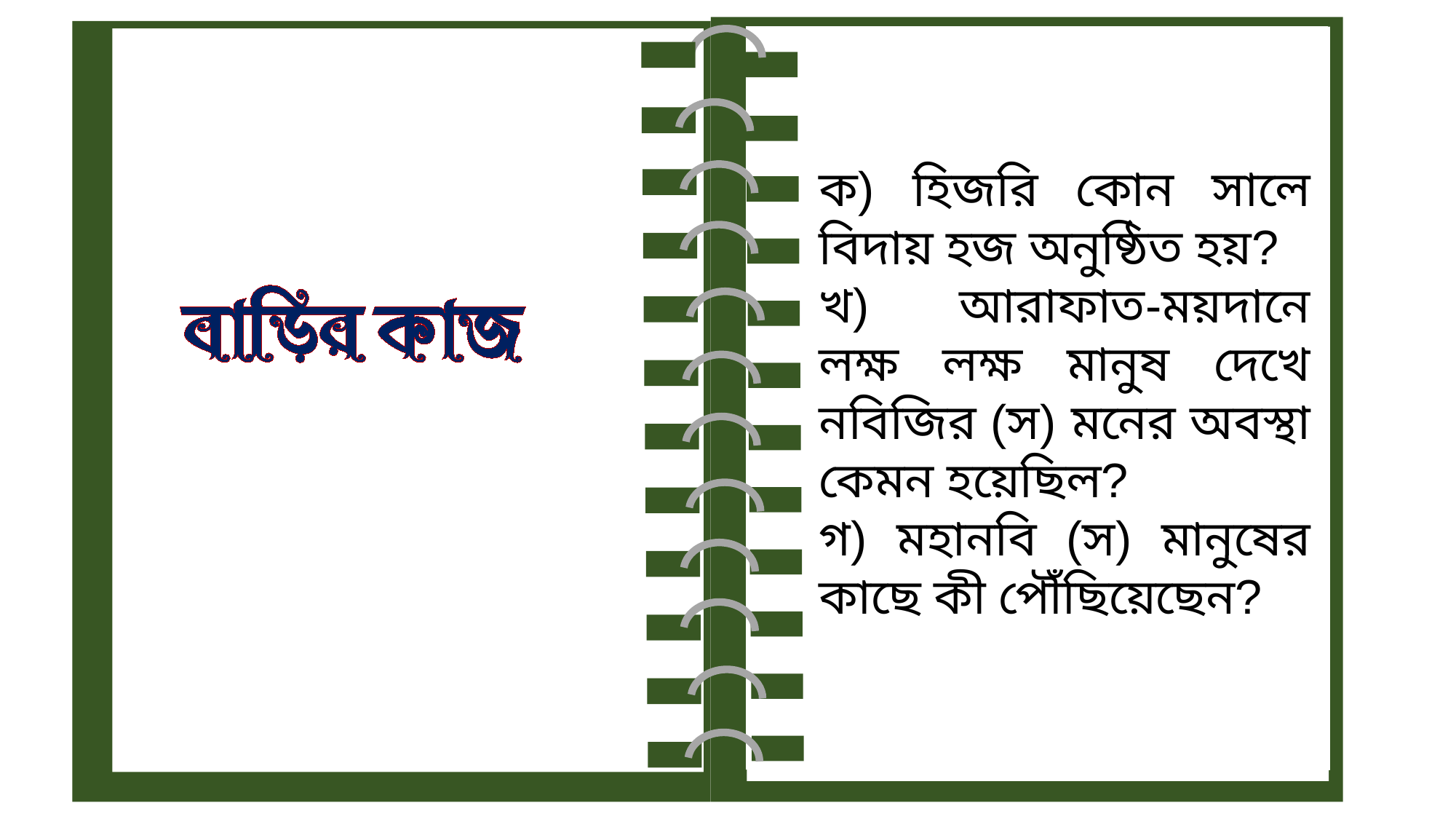

ক) হিজরি কোন সালে বিদায় হজ অনুষ্ঠিত হয়?
খ) আরাফাত-ময়দানে লক্ষ লক্ষ মানুষ দেখে নবিজির (স) মনের অবস্থা কেমন হয়েছিল?
গ) মহানবি (স) মানুষের কাছে কী পৌঁছিয়েছেন?